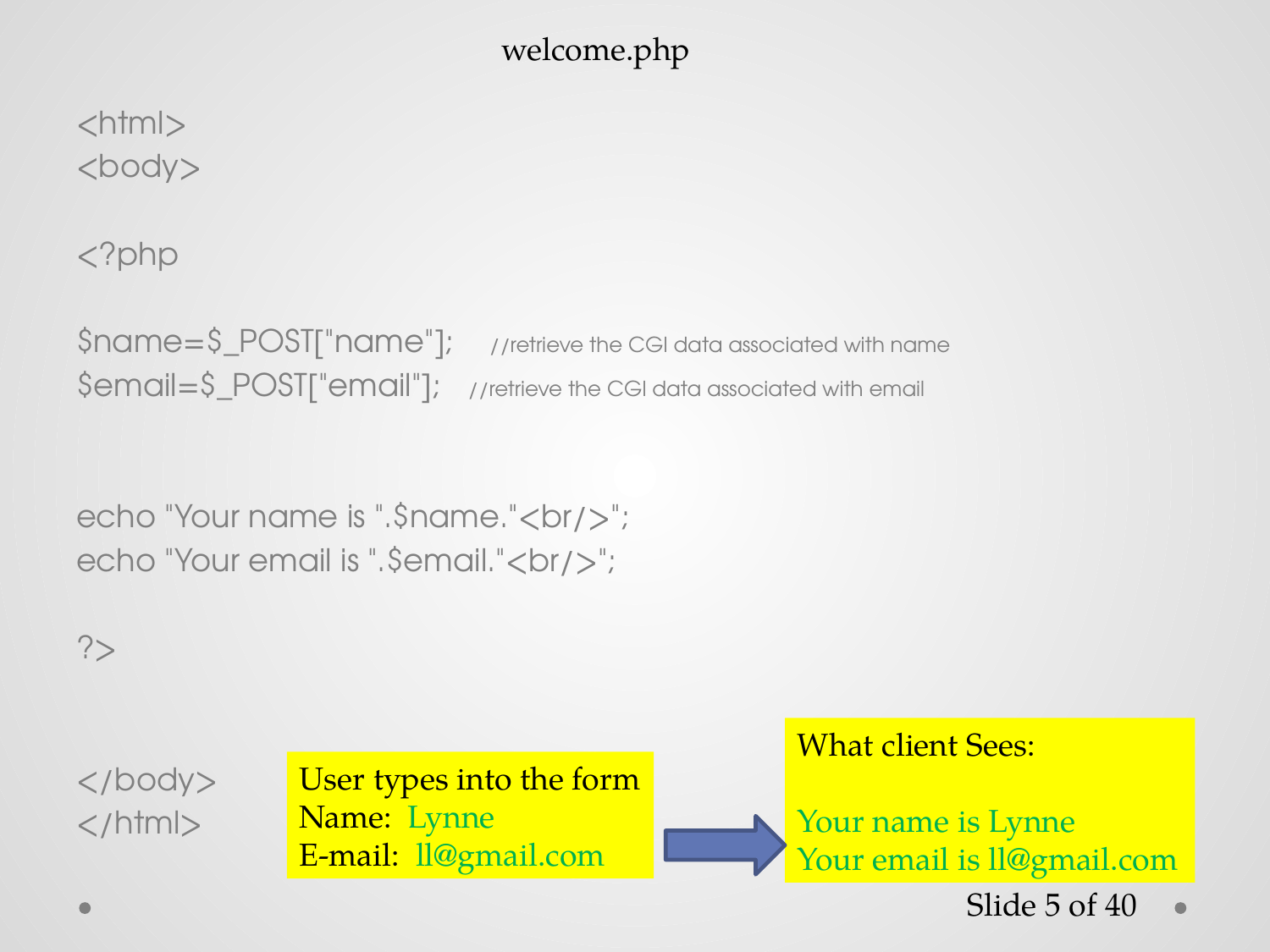

welcome.php
<html>
<body>

<?php

$name=$_POST["name"];    //retrieve the CGI data associated with name
$email=$_POST["email"];   //retrieve the CGI data associated with email

echo "Your name is ".$name."<br/>";
echo "Your email is ".$email."<br/>";

?>

</body>
</html>
What client Sees:

Your name is Lynne
Your email is ll@gmail.com
User types into the form
Name:  Lynne
E-mail:  ll@gmail.com